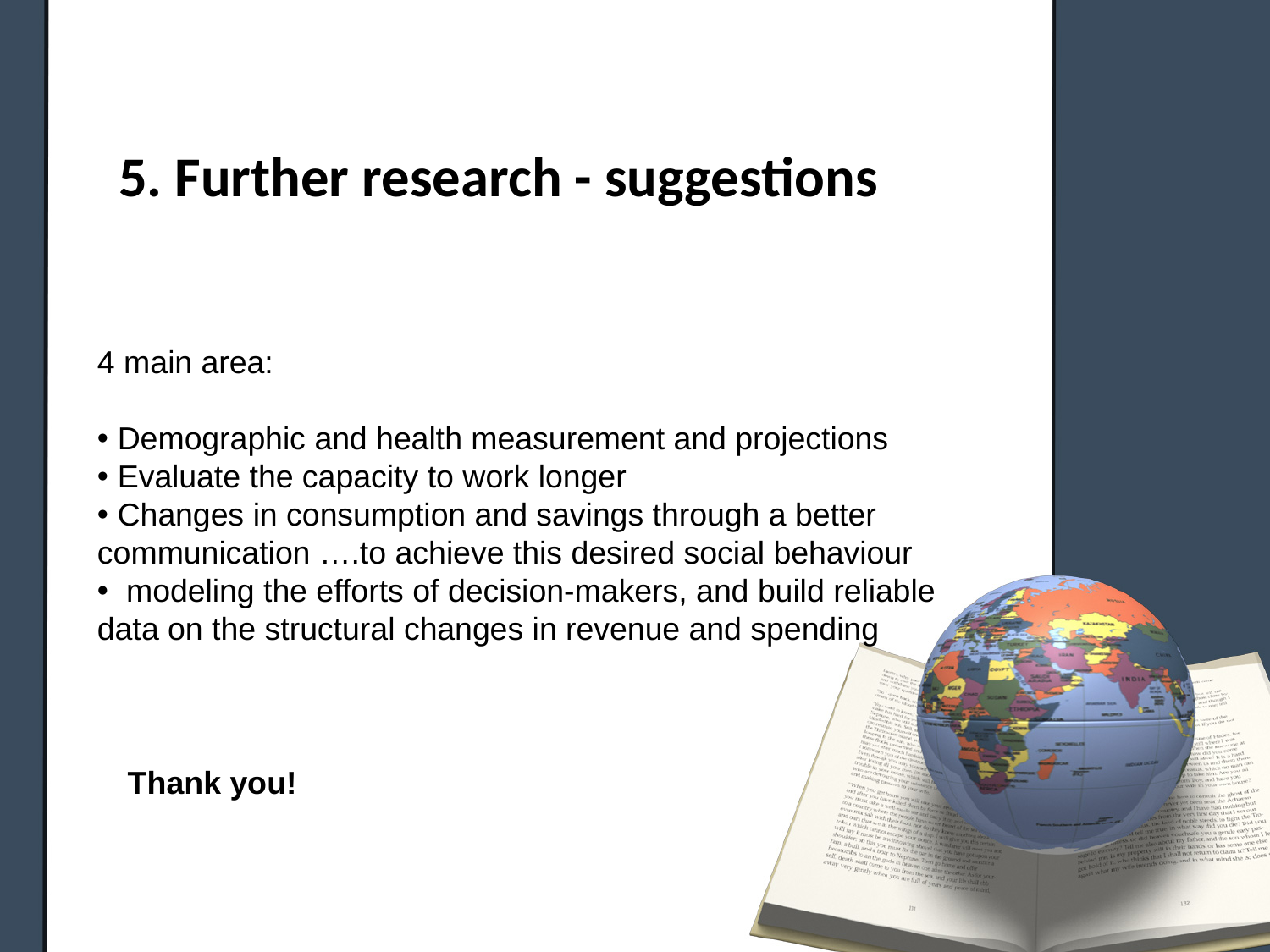

# 5. Further research - suggestions
4 main area:

 Demographic and health measurement and projections
 Evaluate the capacity to work longer
 Changes in consumption and savings through a better communication ….to achieve this desired social behaviour
  modeling the efforts of decision-makers, and build reliable data on the structural changes in revenue and spending
Thank you!